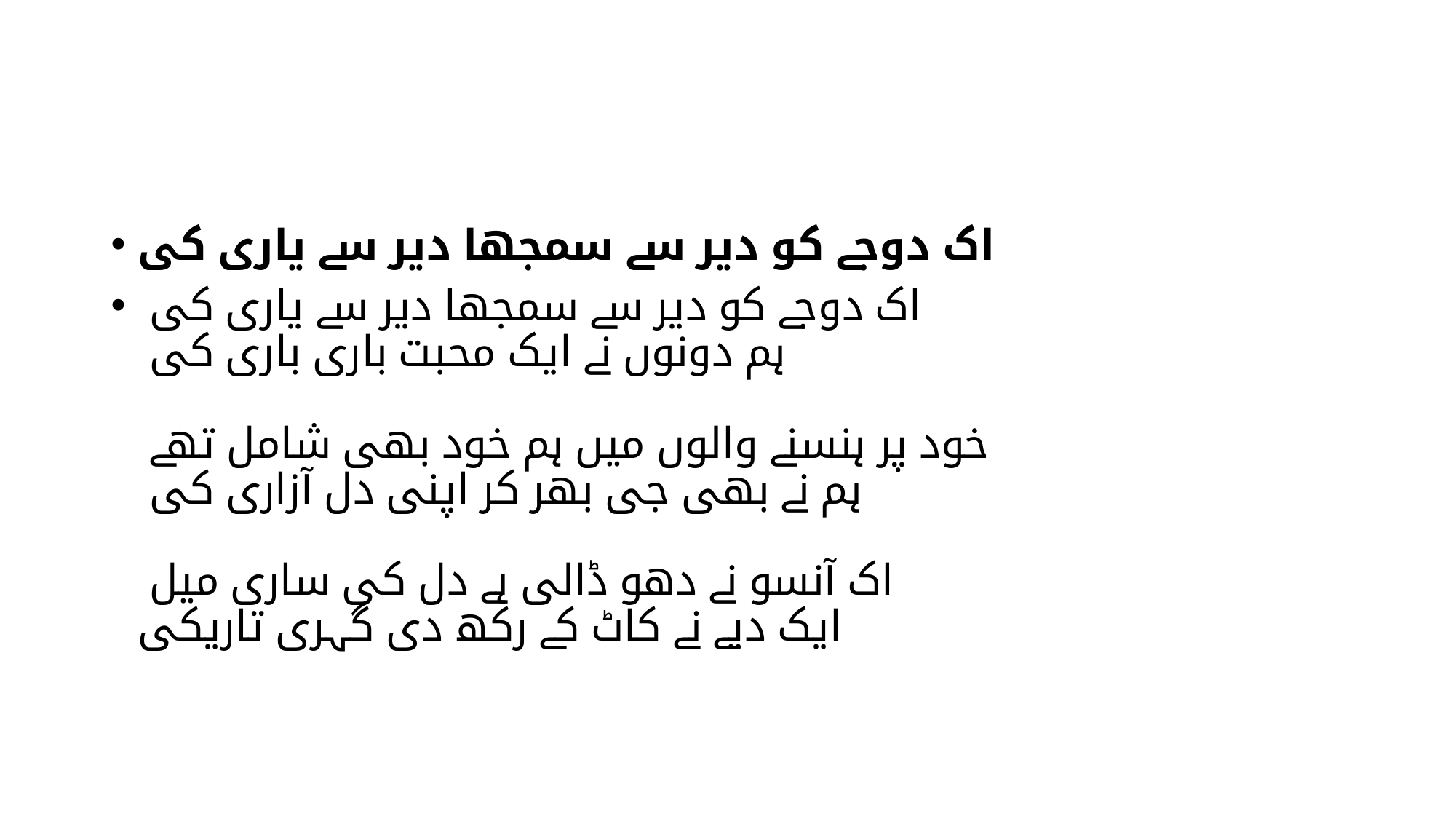

#
اک دوجے کو دیر سے سمجھا دیر سے یاری کی
اک دوجے کو دیر سے سمجھا دیر سے یاری کی
ہم دونوں نے ایک محبت باری باری کی
خود پر ہنسنے والوں میں ہم خود بھی شامل تھے
ہم نے بھی جی بھر کر اپنی دل آزاری کی
اک آنسو نے دھو ڈالی ہے دل کی ساری میل
ایک دیے نے کاٹ کے رکھ دی گہری تاریکی